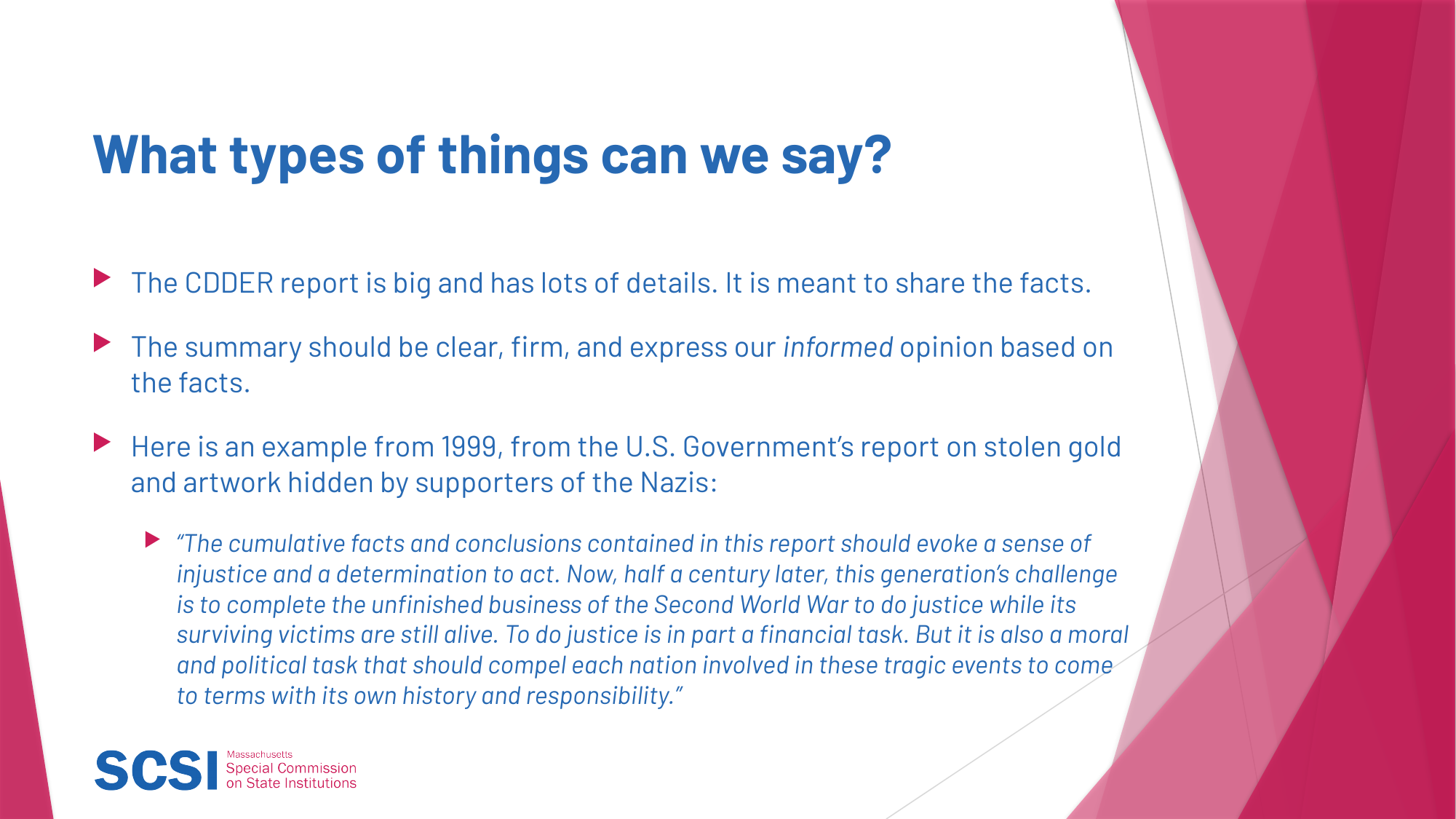

# What types of things can we say?
The CDDER report is big and has lots of details. It is meant to share the facts.
The summary should be clear, firm, and express our informed opinion based on the facts.
Here is an example from 1999, from the U.S. Government’s report on stolen gold and artwork hidden by supporters of the Nazis:
“The cumulative facts and conclusions contained in this report should evoke a sense of injustice and a determination to act. Now, half a century later, this generation’s challenge is to complete the unfinished business of the Second World War to do justice while its surviving victims are still alive. To do justice is in part a financial task. But it is also a moral and political task that should compel each nation involved in these tragic events to come to terms with its own history and responsibility.”